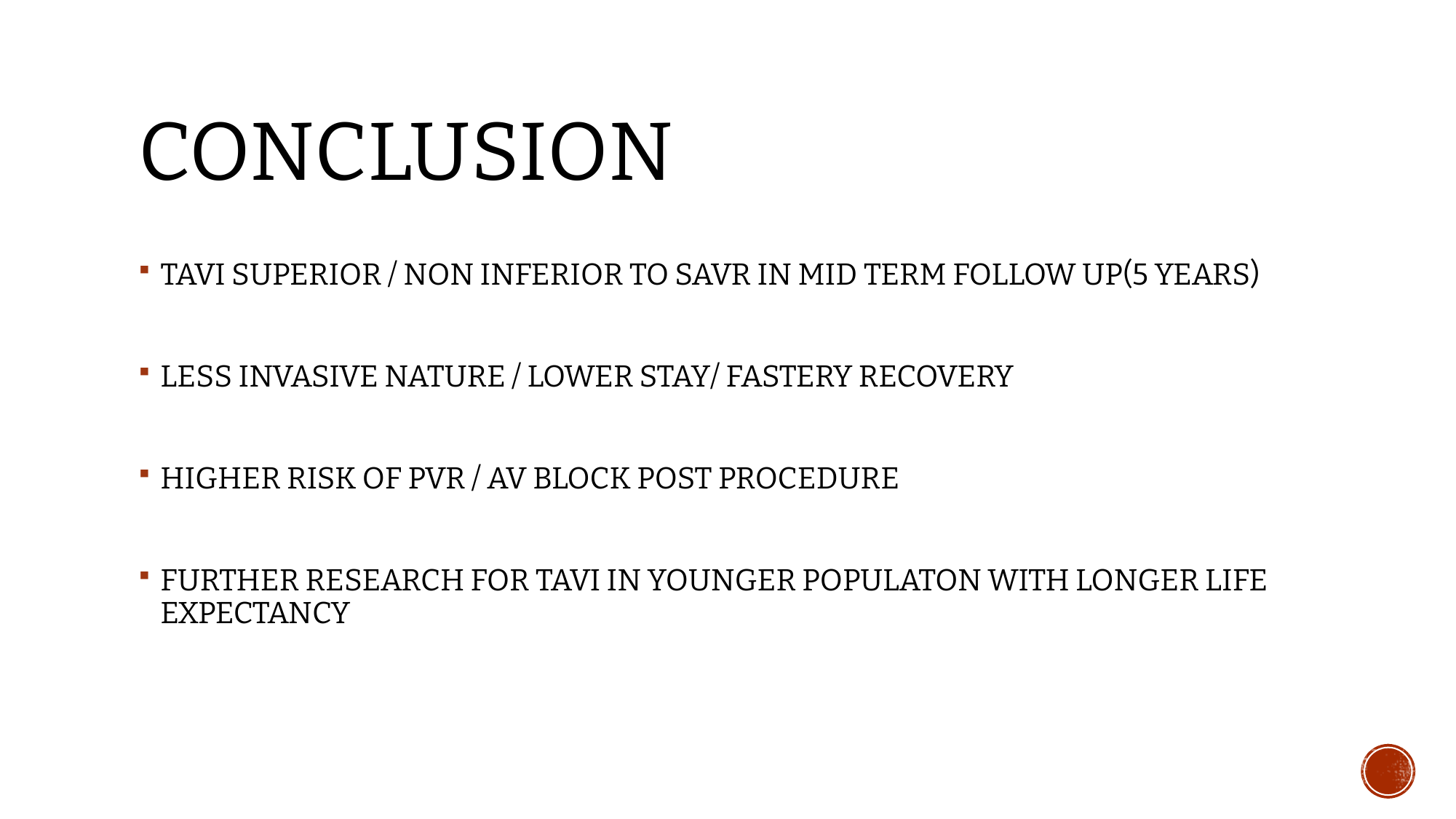

# CONCLUSION
TAVI SUPERIOR / NON INFERIOR TO SAVR IN MID TERM FOLLOW UP(5 YEARS)

LESS INVASIVE NATURE / LOWER STAY/ FASTERY RECOVERY

HIGHER RISK OF PVR / AV BLOCK POST PROCEDURE

FURTHER RESEARCH FOR TAVI IN YOUNGER POPULATON WITH LONGER LIFE EXPECTANCY